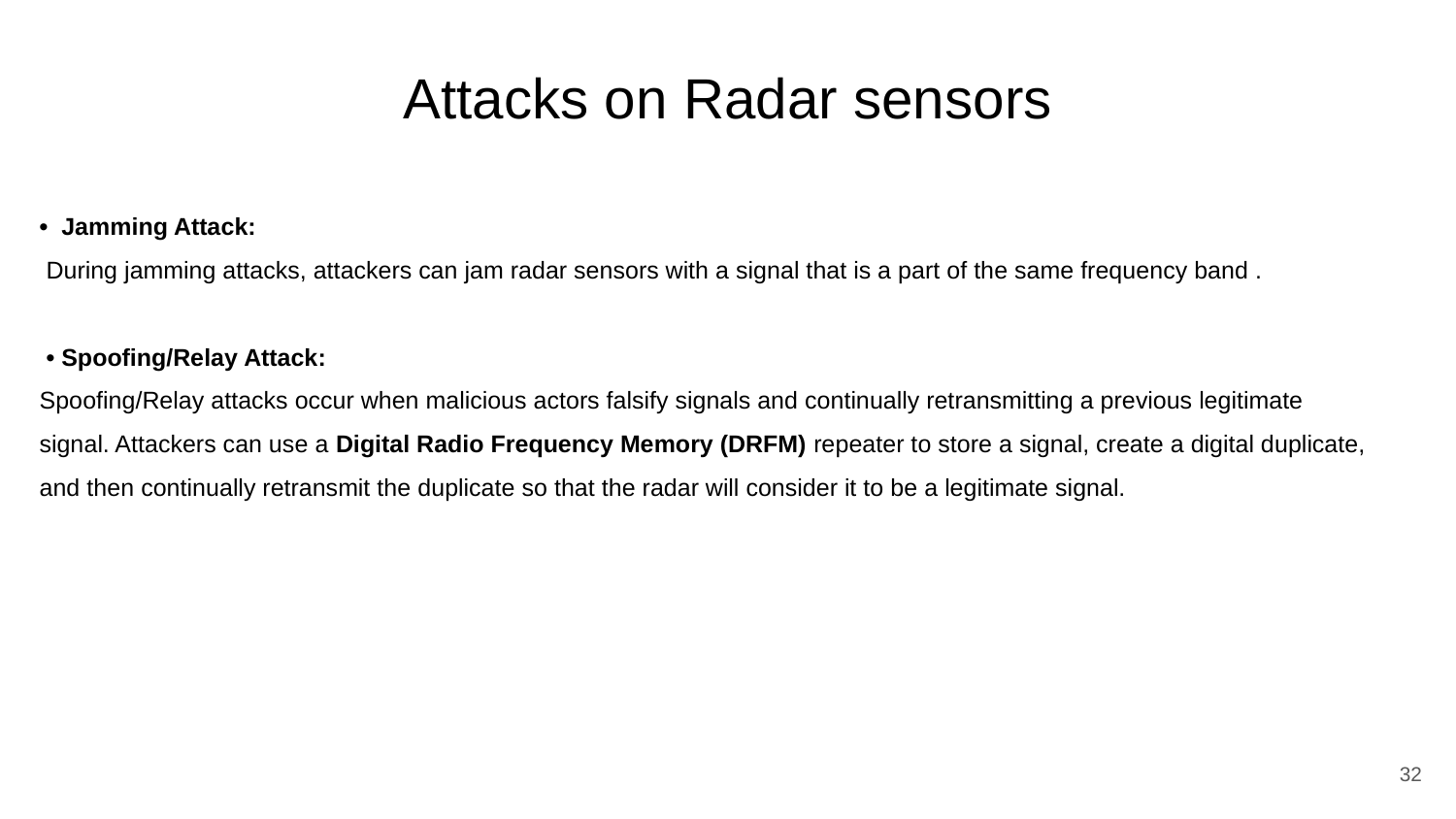

Attacks on Radar sensors
•  Jamming Attack:
 During jamming attacks, attackers can jam radar sensors with a signal that is a part of the same frequency band .

 • Spoofing/Relay Attack:
Spoofing/Relay attacks occur when malicious actors falsify signals and continually retransmitting a previous legitimate signal. Attackers can use a Digital Radio Frequency Memory (DRFM) repeater to store a signal, create a digital duplicate, and then continually retransmit the duplicate so that the radar will consider it to be a legitimate signal.
32